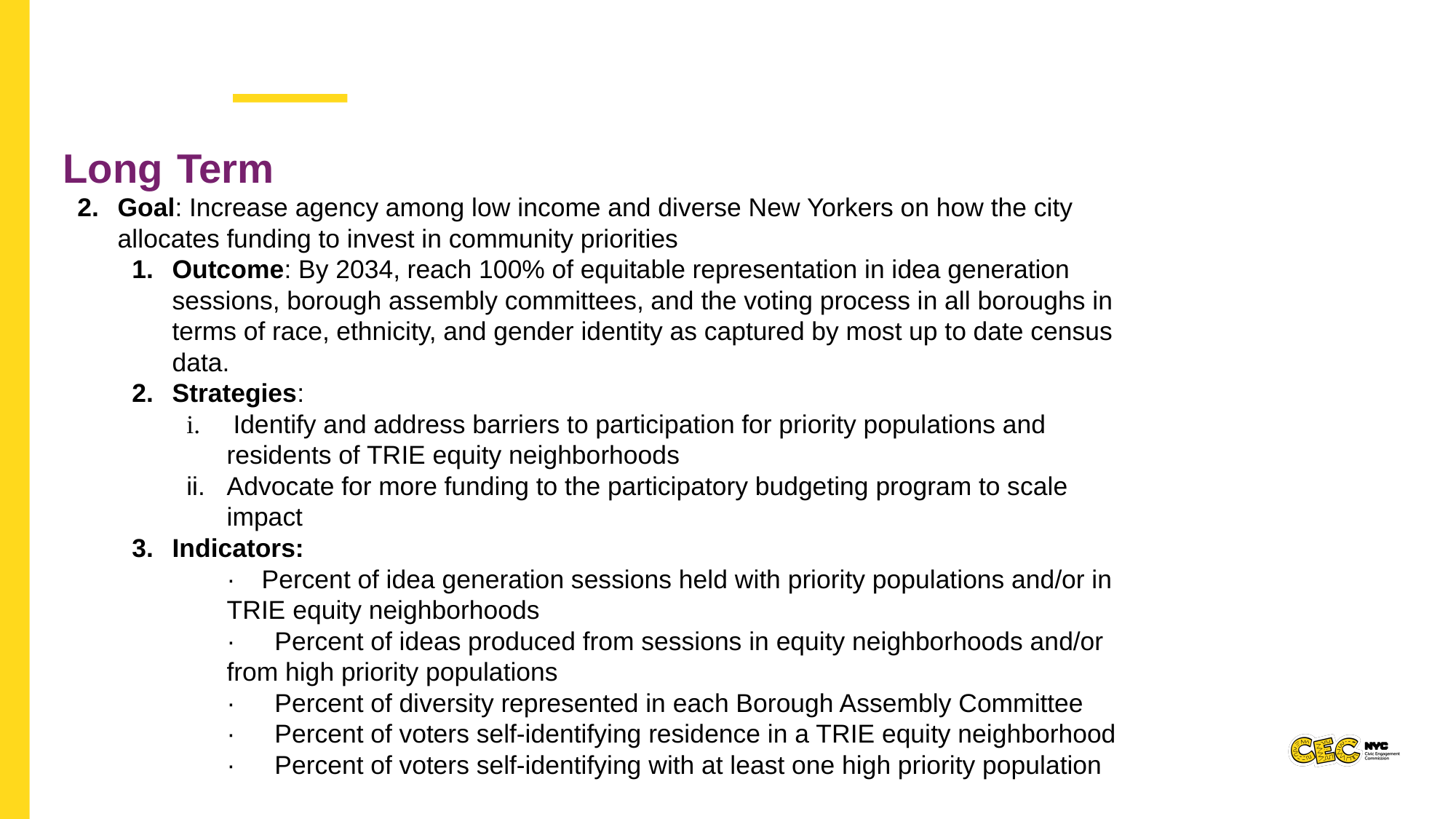

Long Term
Goal: Increase agency among low income and diverse New Yorkers on how the city allocates funding to invest in community priorities
Outcome: By 2034, reach 100% of equitable representation in idea generation sessions, borough assembly committees, and the voting process in all boroughs in terms of race, ethnicity, and gender identity as captured by most up to date census data.
Strategies:
 Identify and address barriers to participation for priority populations and residents of TRIE equity neighborhoods
Advocate for more funding to the participatory budgeting program to scale impact
Indicators:
·    Percent of idea generation sessions held with priority populations and/or in TRIE equity neighborhoods
·      Percent of ideas produced from sessions in equity neighborhoods and/or from high priority populations
·      Percent of diversity represented in each Borough Assembly Committee
·      Percent of voters self-identifying residence in a TRIE equity neighborhood
·      Percent of voters self-identifying with at least one high priority population